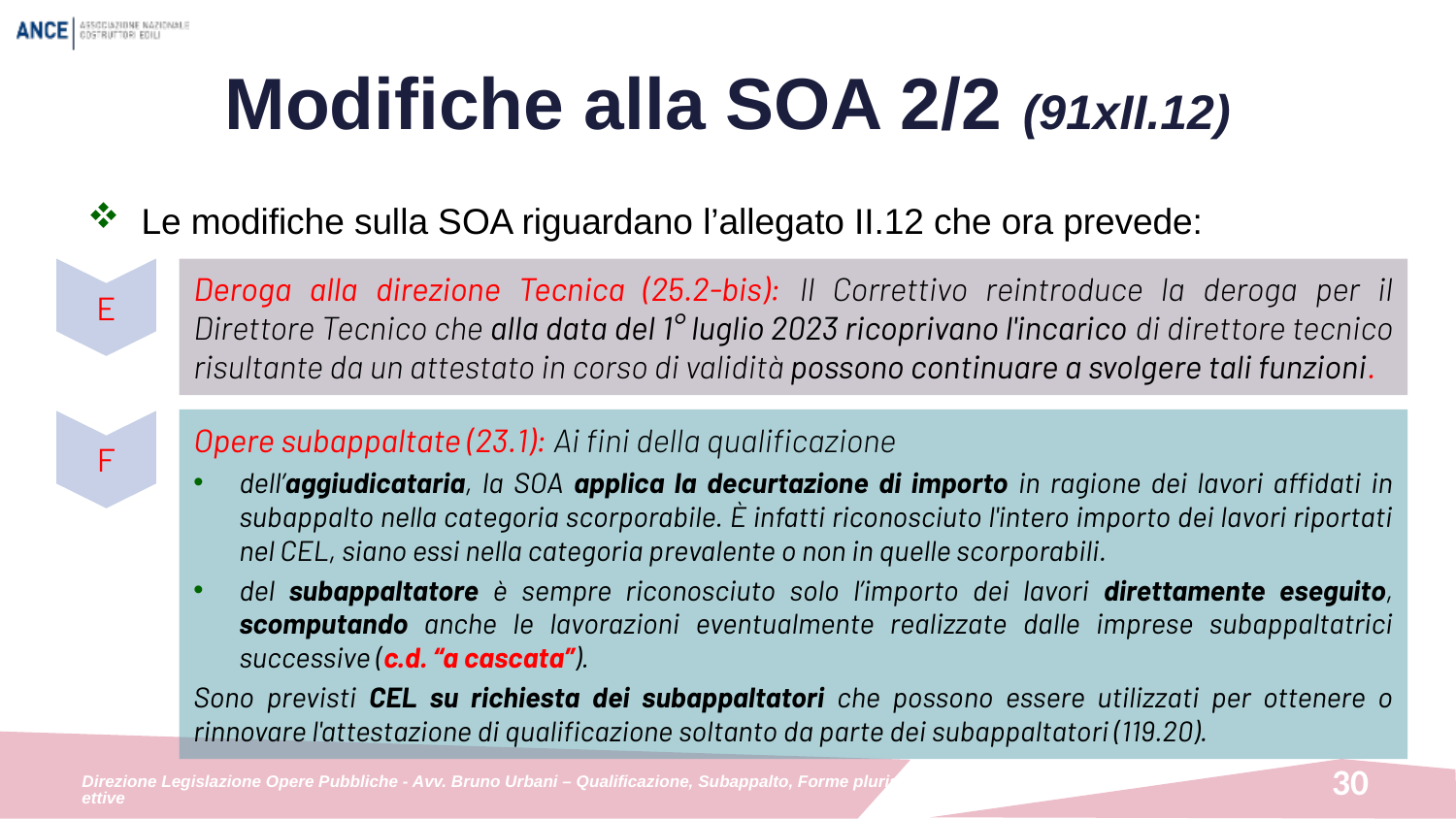

# Modifiche alla SOA 2/2 (91xII.12)
Le modifiche sulla SOA riguardano l’allegato II.12 che ora prevede:
E
Deroga alla direzione Tecnica (25.2-bis): Il Correttivo reintroduce la deroga per il Direttore Tecnico che alla data del 1° luglio 2023 ricoprivano l'incarico di direttore tecnico risultante da un attestato in corso di validità possono continuare a svolgere tali funzioni.
Opere subappaltate (23.1): Ai fini della qualificazione
dell’aggiudicataria, la SOA applica la decurtazione di importo in ragione dei lavori affidati in subappalto nella categoria scorporabile. È infatti riconosciuto l'intero importo dei lavori riportati nel CEL, siano essi nella categoria prevalente o non in quelle scorporabili.
del subappaltatore è sempre riconosciuto solo l’importo dei lavori direttamente eseguito, scomputando anche le lavorazioni eventualmente realizzate dalle imprese subappaltatrici successive (c.d. “a cascata”).
Sono previsti CEL su richiesta dei subappaltatori che possono essere utilizzati per ottenere o rinnovare l'attestazione di qualificazione soltanto da parte dei subappaltatori (119.20).
F
Direzione Legislazione Opere Pubbliche - Avv. Bruno Urbani – Qualificazione, Subappalto, Forme plurisoggettive
30